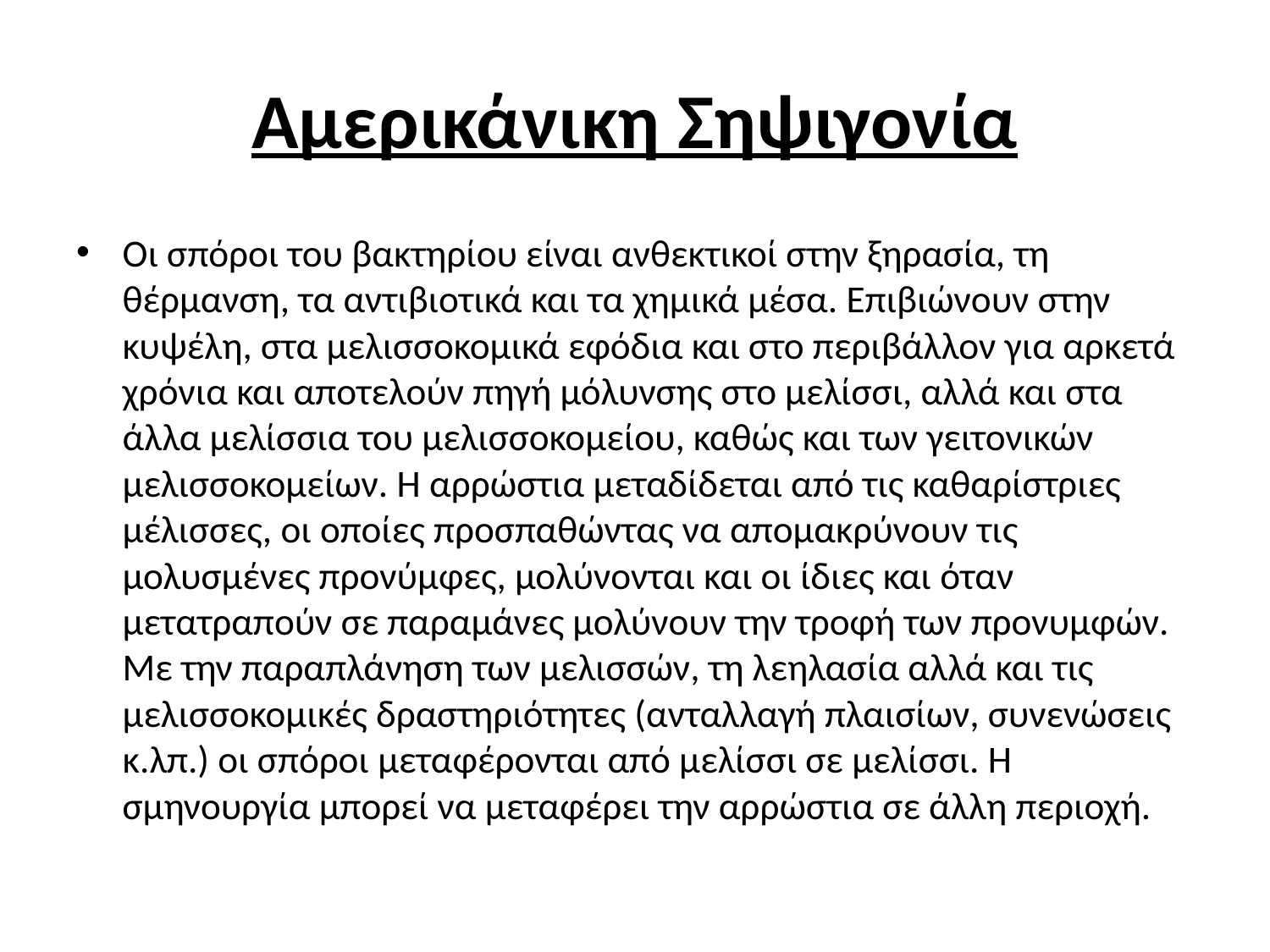

# Αμερικάνικη Σηψιγονία
Οι σπόροι του βακτηρίου είναι ανθεκτικοί στην ξηρασία, τη θέρμανση, τα αντιβιοτικά και τα χημικά μέσα. Επιβιώνουν στην κυψέλη, στα μελισσοκομικά εφόδια και στο περιβάλλον για αρκετά χρόνια και αποτελούν πηγή μόλυνσης στο μελίσσι, αλλά και στα άλλα μελίσσια του μελισσοκομείου, καθώς και των γειτονικών μελισσοκομείων. Η αρρώστια μεταδίδεται από τις καθαρίστριες μέλισσες, οι οποίες προσπαθώντας να απομακρύνουν τις μολυσμένες προνύμφες, μολύνονται και οι ίδιες και όταν μετατραπούν σε παραμάνες μολύνουν την τροφή των προνυμφών. Με την παραπλάνηση των μελισσών, τη λεηλασία αλλά και τις μελισσοκομικές δραστηριότητες (ανταλλαγή πλαισίων, συνενώσεις κ.λπ.) οι σπόροι μεταφέρονται από μελίσσι σε μελίσσι. Η σμηνουργία μπορεί να μεταφέρει την αρρώστια σε άλλη περιοχή.